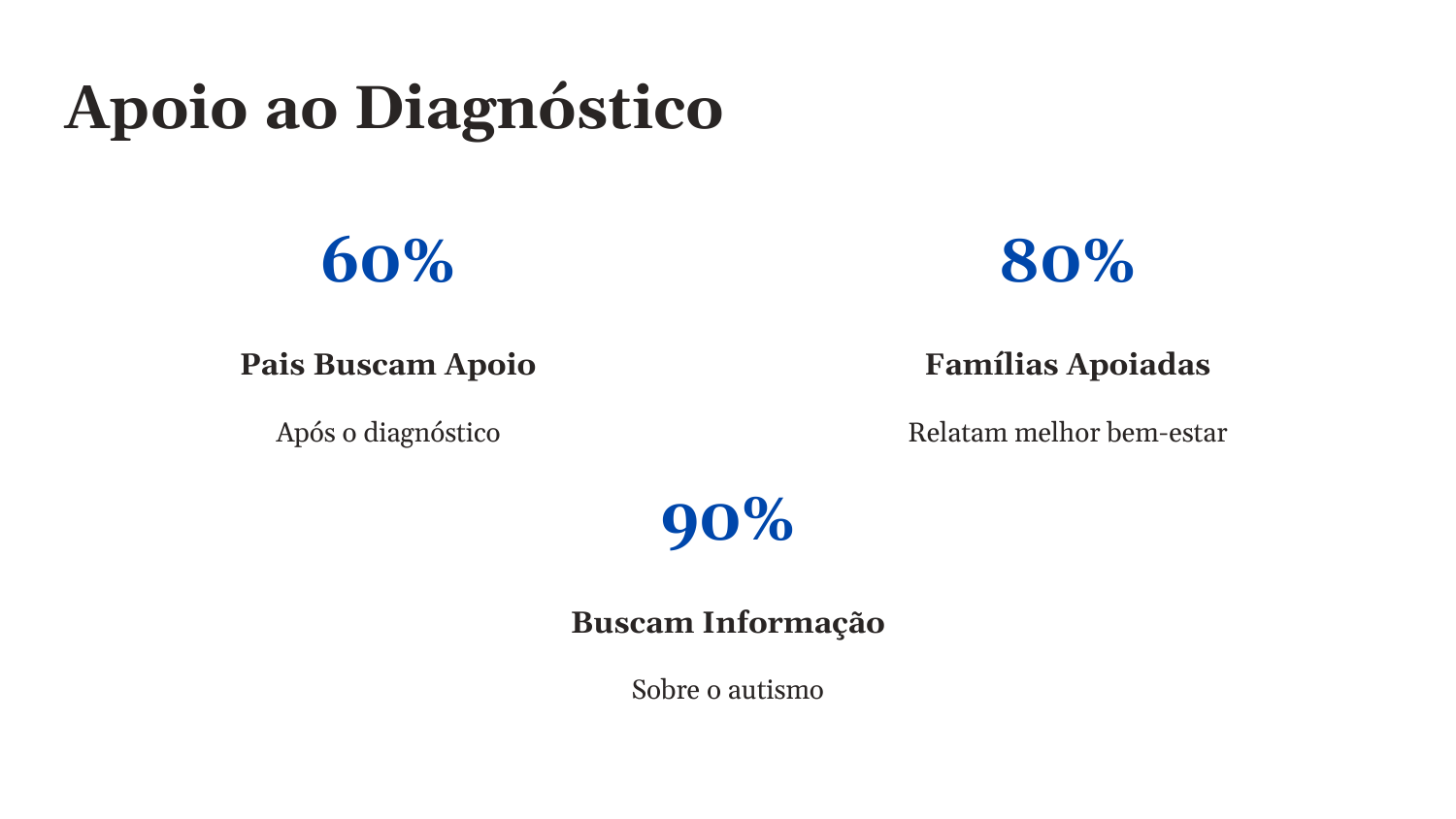

Apoio ao Diagnóstico
60%
80%
Pais Buscam Apoio
Famílias Apoiadas
Após o diagnóstico
Relatam melhor bem-estar
90%
Buscam Informação
Sobre o autismo